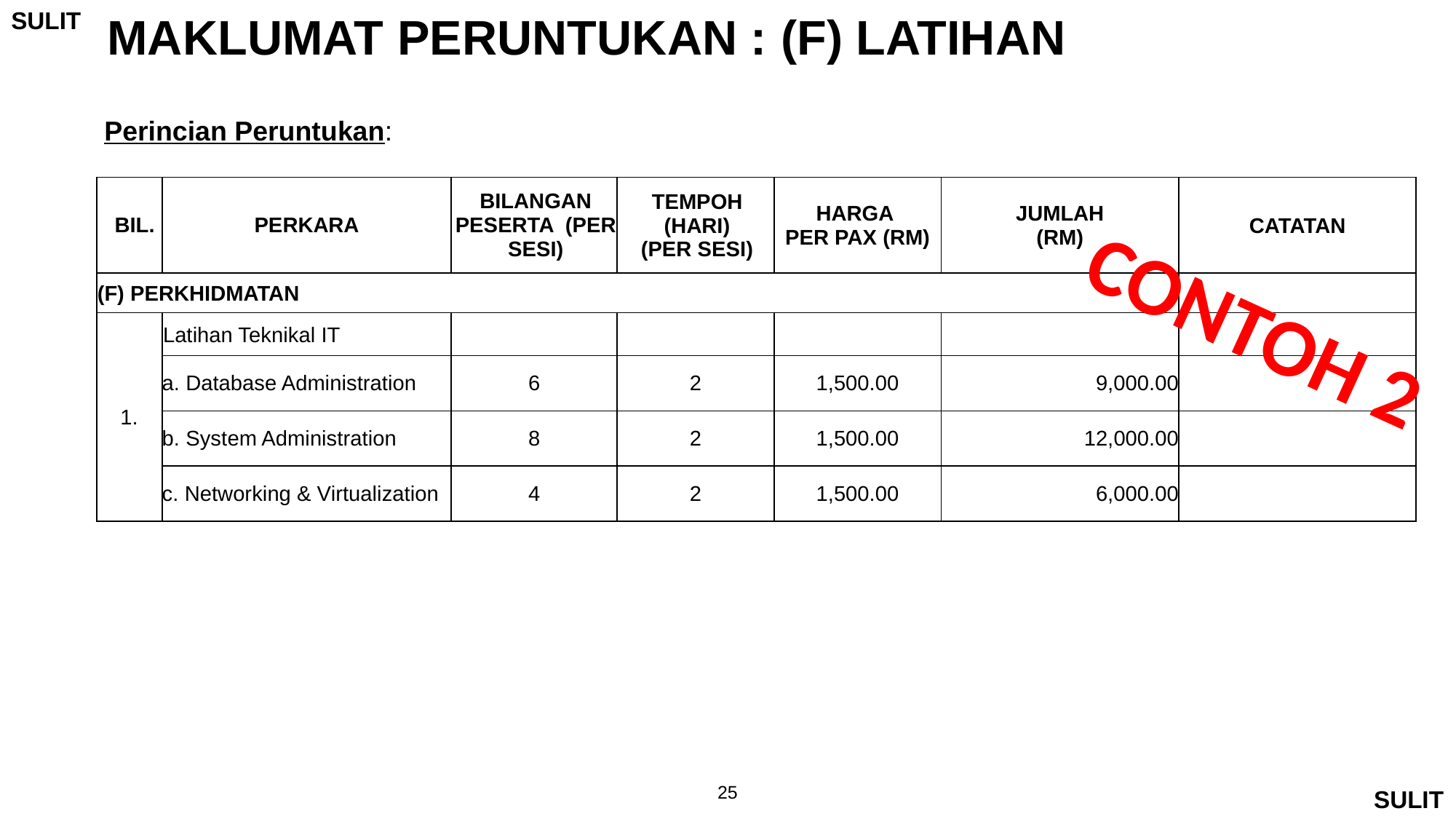

MAKLUMAT PERUNTUKAN : (F) LATIHAN
Perincian Peruntukan:
| BIL. | PERKARA | BILANGAN PESERTA (PER SESI) | TEMPOH (HARI) (PER SESI) | HARGA PER PAX (RM) | JUMLAH (RM) | CATATAN |
| --- | --- | --- | --- | --- | --- | --- |
| (F) PERKHIDMATAN |  |  |  |  |  |  |
| 1. | Latihan Teknikal IT |  |  |  |  |  |
|  | a. Database Administration | 6 | 2 | 1,500.00 | 9,000.00 |  |
|  | b. System Administration | 8 | 2 | 1,500.00 | 12,000.00 |  |
|  | c. Networking & Virtualization | 4 | 2 | 1,500.00 | 6,000.00 |  |
CONTOH 2
25